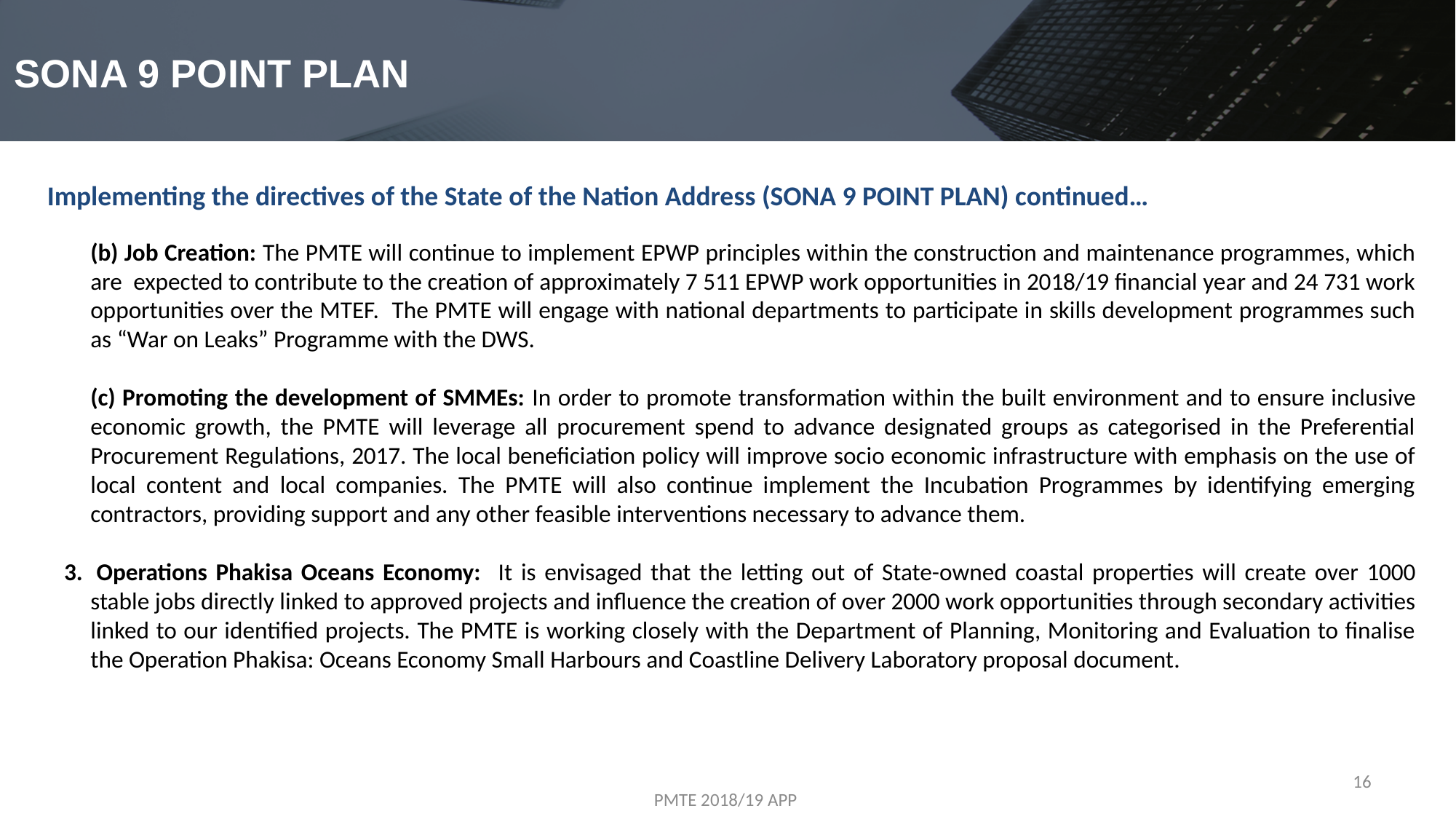

# SONA 9 POINT PLAN
Implementing the directives of the State of the Nation Address (SONA 9 POINT PLAN) continued…

	(b) Job Creation: The PMTE will continue to implement EPWP principles within the construction and maintenance programmes, which are  expected to contribute to the creation of approximately 7 511 EPWP work opportunities in 2018/19 financial year and 24 731 work opportunities over the MTEF.  The PMTE will engage with national departments to participate in skills development programmes such as “War on Leaks” Programme with the DWS.

	(c) Promoting the development of SMMEs: In order to promote transformation within the built environment and to ensure inclusive economic growth, the PMTE will leverage all procurement spend to advance designated groups as categorised in the Preferential Procurement Regulations, 2017. The local beneficiation policy will improve socio economic infrastructure with emphasis on the use of local content and local companies. The PMTE will also continue implement the Incubation Programmes by identifying emerging contractors, providing support and any other feasible interventions necessary to advance them.

  3.	Operations Phakisa Oceans Economy:  It is envisaged that the letting out of State-owned coastal properties will create over 1000 stable jobs directly linked to approved projects and influence the creation of over 2000 work opportunities through secondary activities linked to our identified projects. The PMTE is working closely with the Department of Planning, Monitoring and Evaluation to finalise the Operation Phakisa: Oceans Economy Small Harbours and Coastline Delivery Laboratory proposal document.

16
PMTE 2018/19 APP